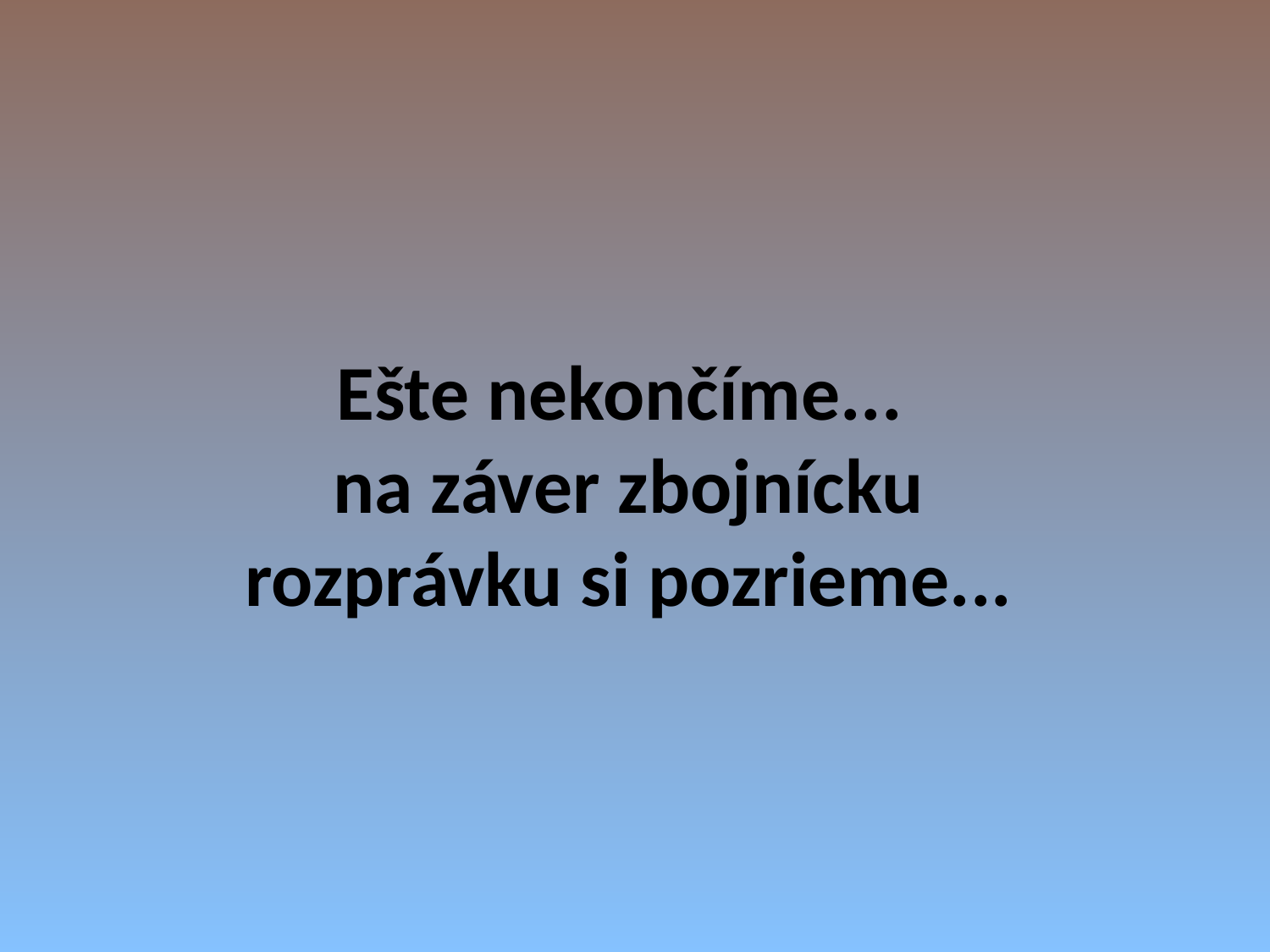

Ešte nekončíme...
na záver zbojnícku rozprávku si pozrieme...